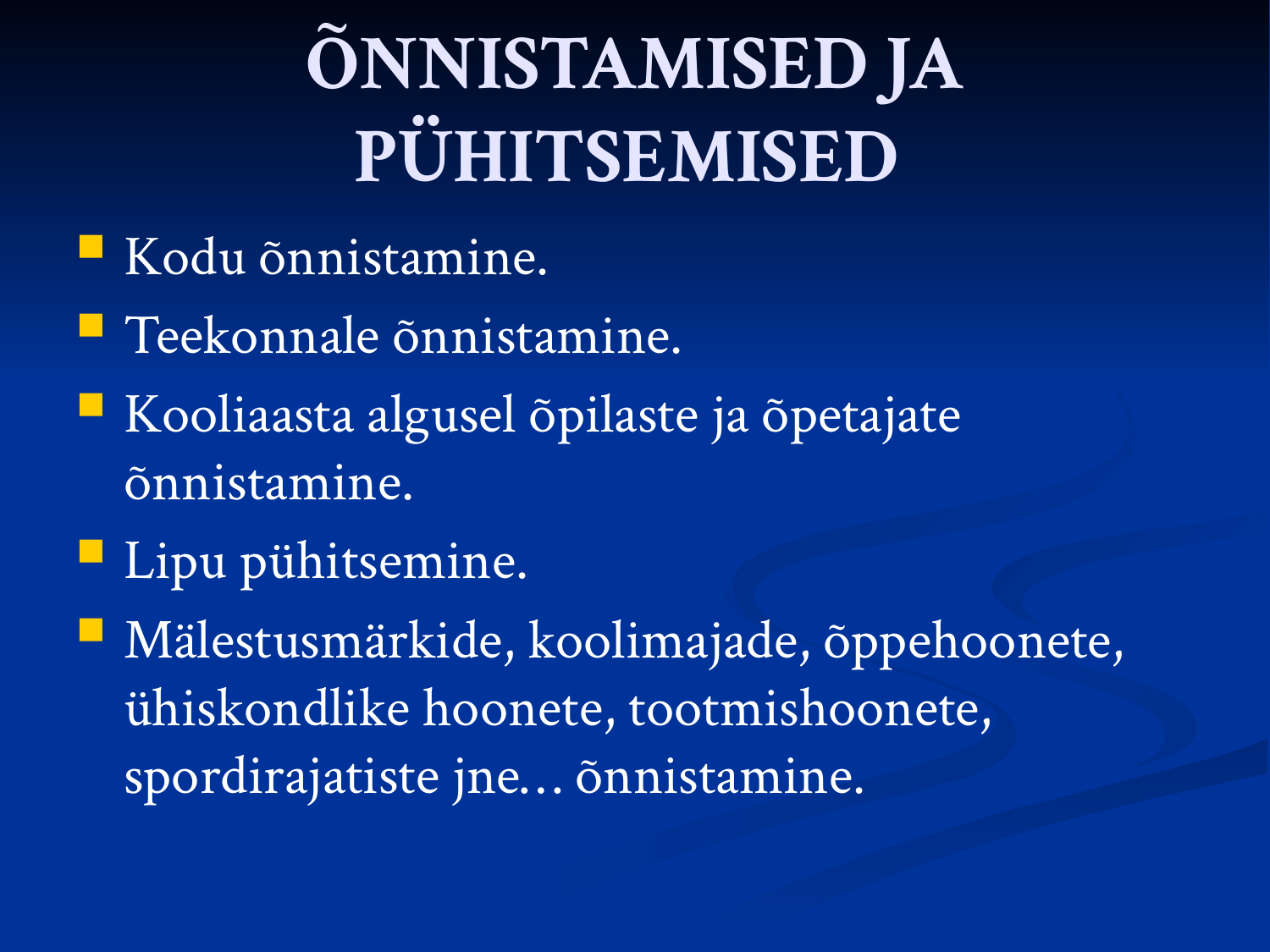

# ÕNNISTAMISED JA PÜHITSEMISED
Kodu õnnistamine.
Teekonnale õnnistamine.
Kooliaasta algusel õpilaste ja õpetajate õnnistamine.
Lipu pühitsemine.
Mälestusmärkide, koolimajade, õppehoonete, ühiskondlike hoonete, tootmishoonete, spordirajatiste jne… õnnistamine.